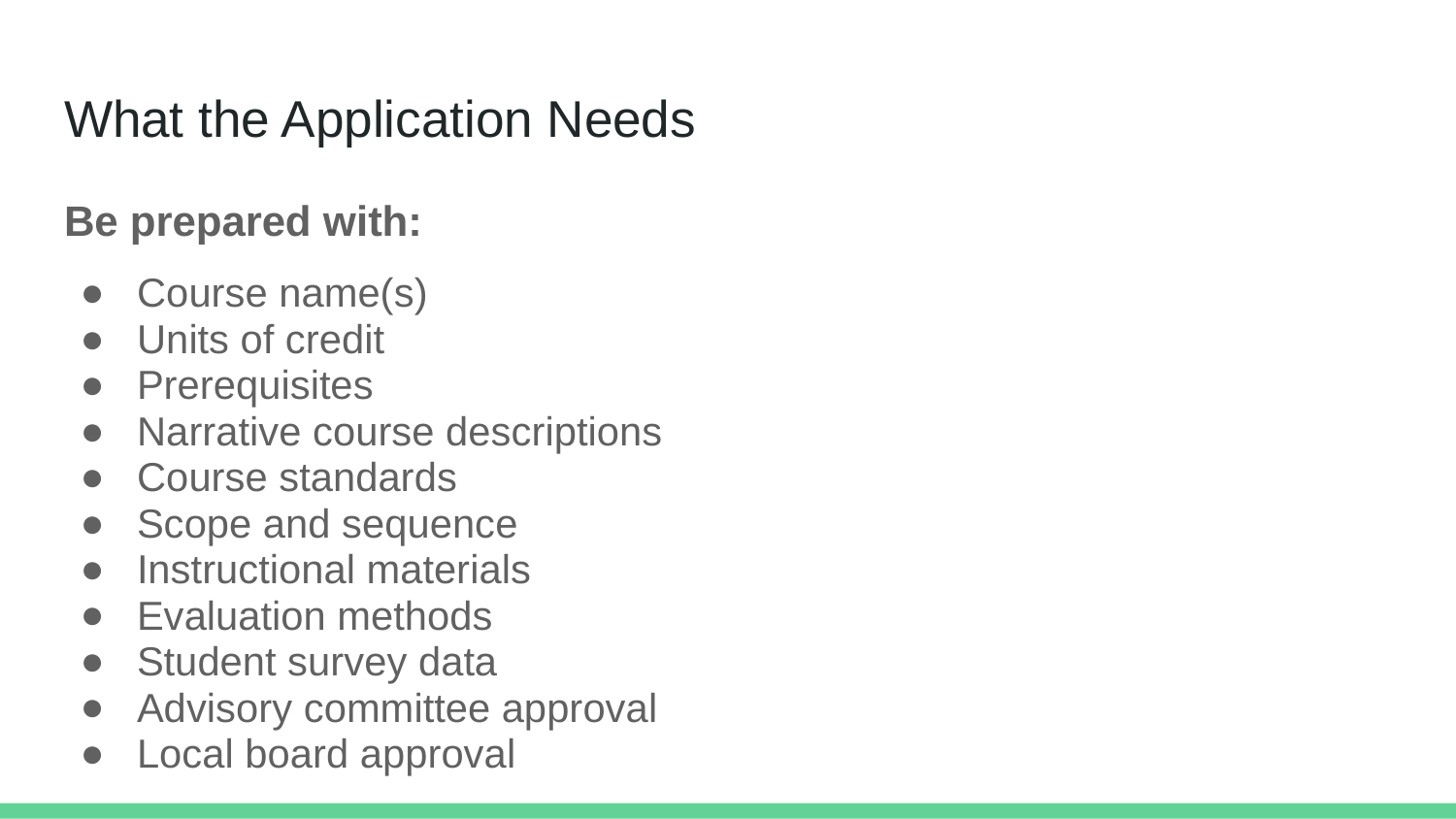

# What the Application Needs
Be prepared with:
Course name(s)
Units of credit
Prerequisites
Narrative course descriptions
Course standards
Scope and sequence
Instructional materials
Evaluation methods
Student survey data
Advisory committee approval
Local board approval